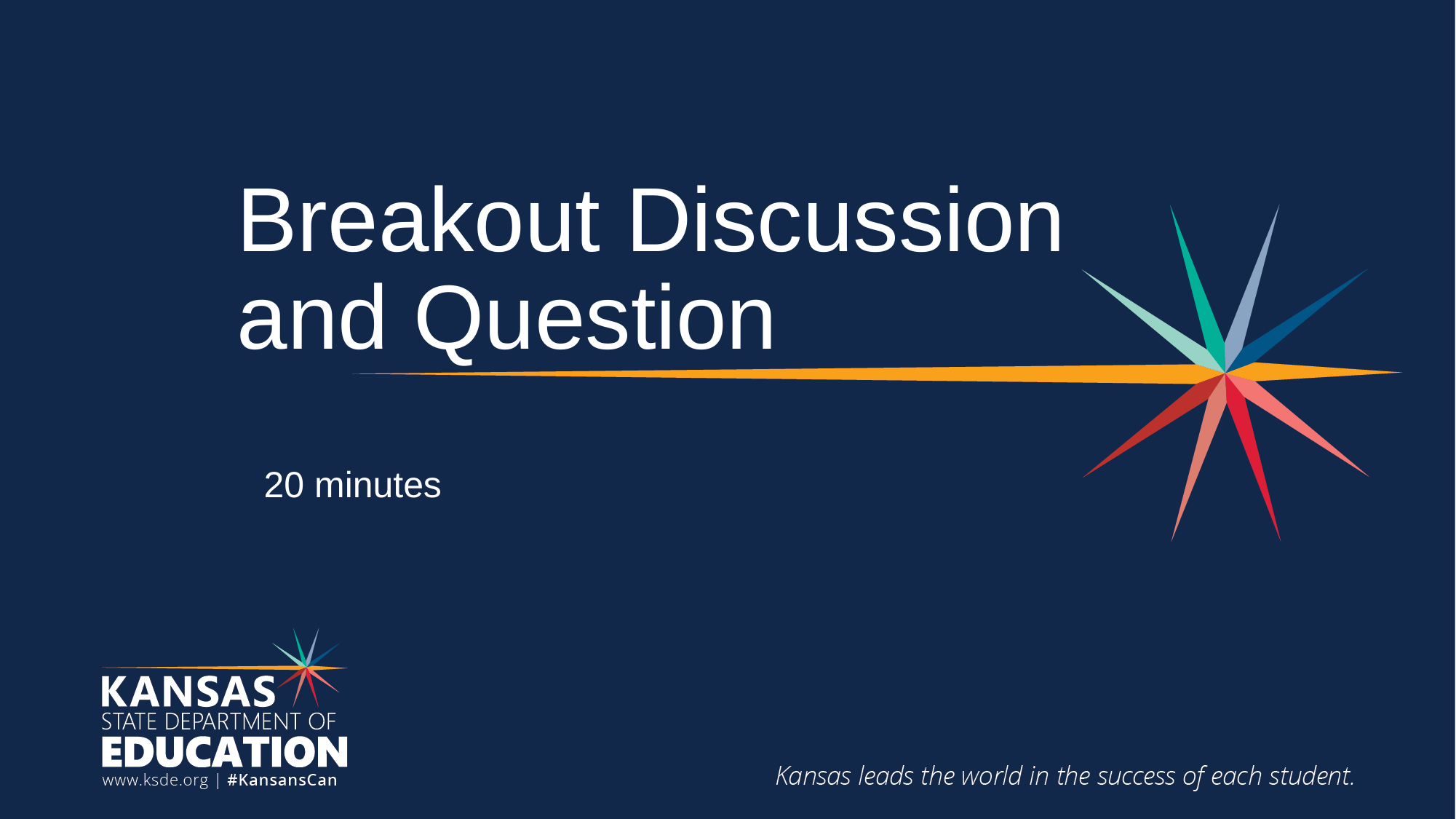

# Breakout Discussion and Question
20 minutes